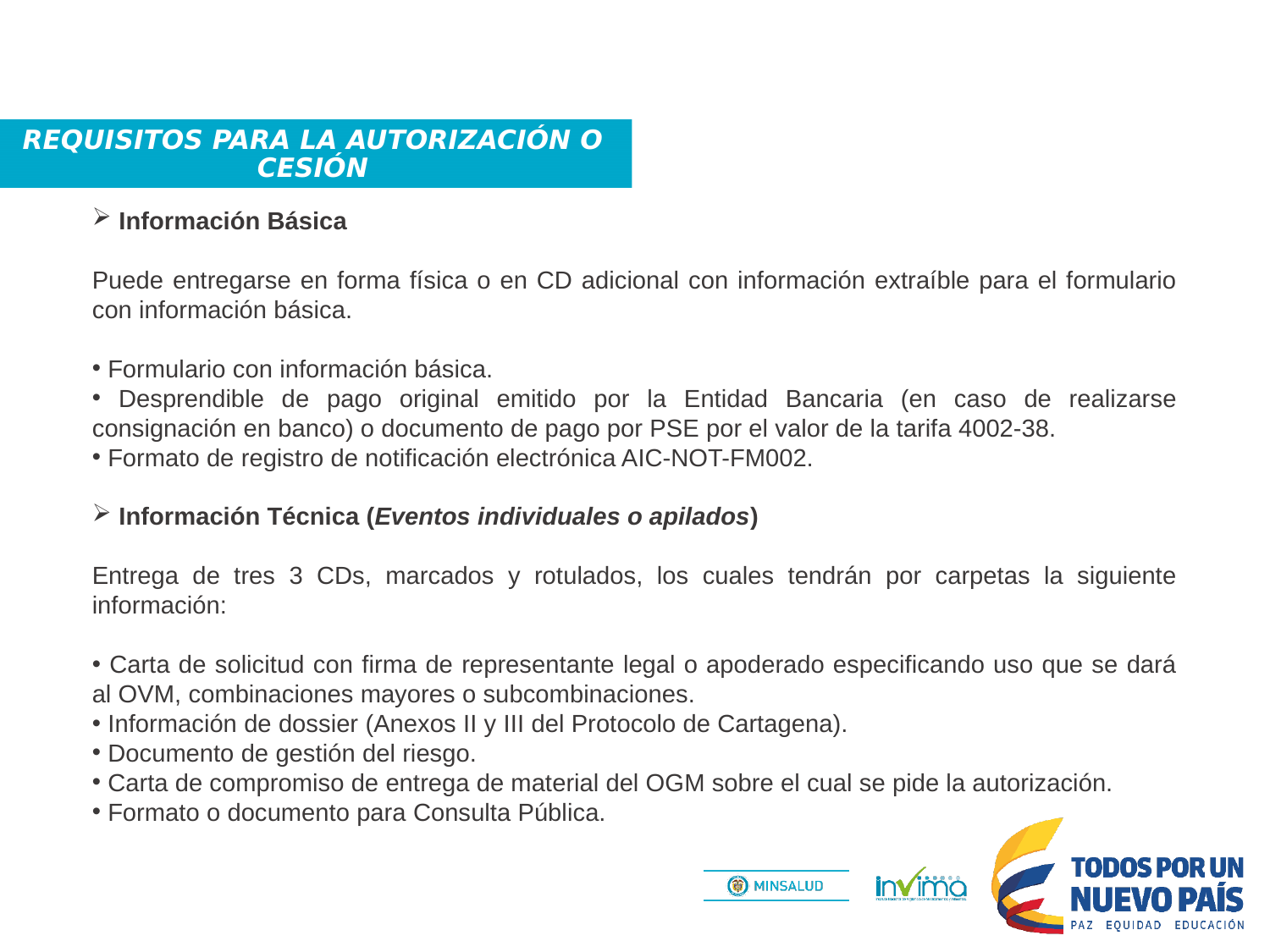

# REQUISITOS PARA LA AUTORIZACIÓN O CESIÓN
 Información Básica

Puede entregarse en forma física o en CD adicional con información extraíble para el formulario con información básica.

 Formulario con información básica.
 Desprendible de pago original emitido por la Entidad Bancaria (en caso de realizarse consignación en banco) o documento de pago por PSE por el valor de la tarifa 4002-38.
 Formato de registro de notificación electrónica AIC-NOT-FM002.

 Información Técnica (Eventos individuales o apilados)

Entrega de tres 3 CDs, marcados y rotulados, los cuales tendrán por carpetas la siguiente información:

 Carta de solicitud con firma de representante legal o apoderado especificando uso que se dará al OVM, combinaciones mayores o subcombinaciones.
 Información de dossier (Anexos II y III del Protocolo de Cartagena).
 Documento de gestión del riesgo.
 Carta de compromiso de entrega de material del OGM sobre el cual se pide la autorización.
 Formato o documento para Consulta Pública.